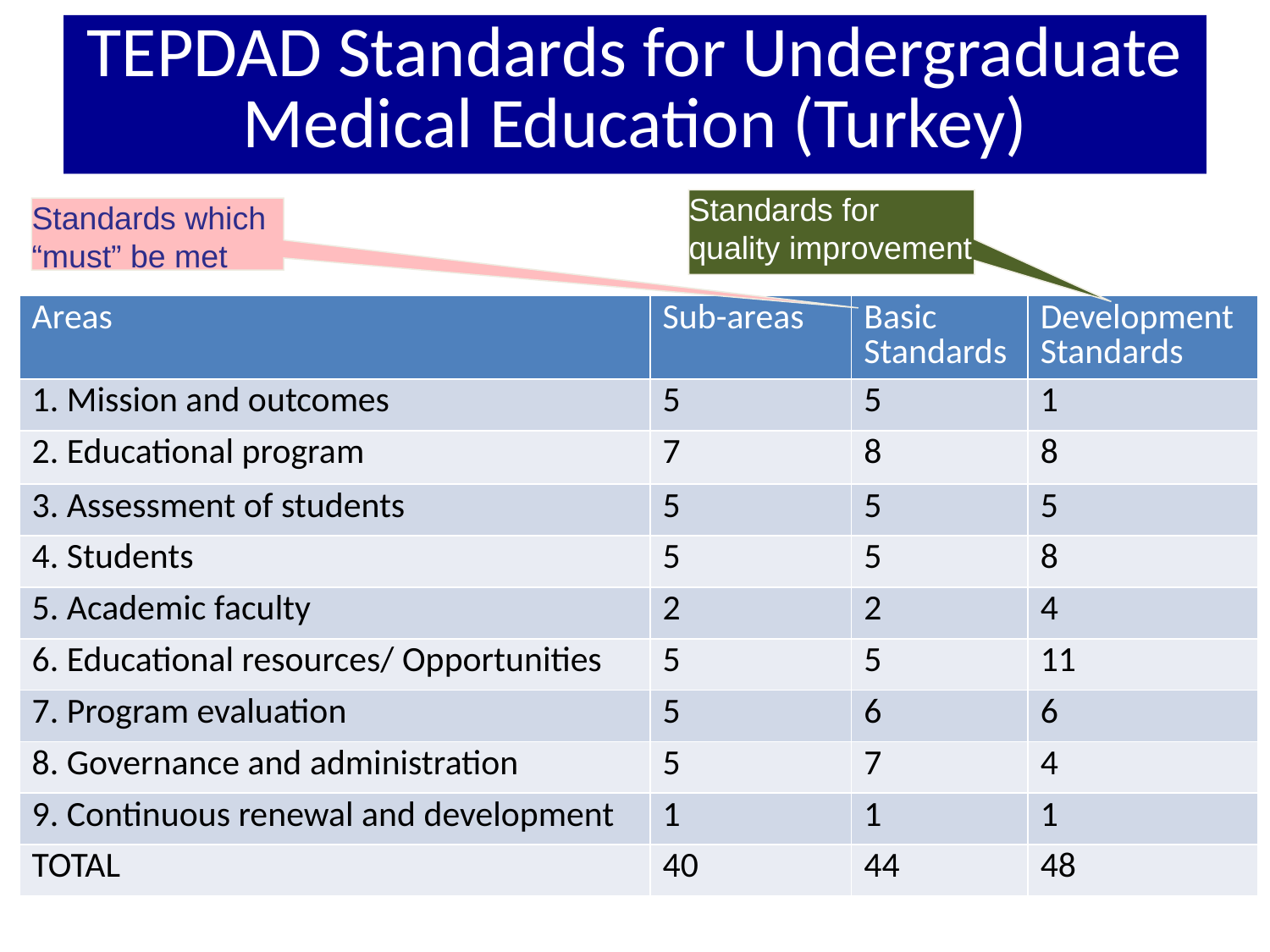

# TEPDAD Standards for Undergraduate Medical Education (Turkey)
Standards for quality improvement
Standards which “must” be met
| Areas | Sub-areas | Basic Standards | Development Standards |
| --- | --- | --- | --- |
| 1. Mission and outcomes | 5 | 5 | 1 |
| 2. Educational program | 7 | 8 | 8 |
| 3. Assessment of students | 5 | 5 | 5 |
| 4. Students | 5 | 5 | 8 |
| 5. Academic faculty | 2 | 2 | 4 |
| 6. Educational resources/ Opportunities | 5 | 5 | 11 |
| 7. Program evaluation | 5 | 6 | 6 |
| 8. Governance and administration | 5 | 7 | 4 |
| 9. Continuous renewal and development | 1 | 1 | 1 |
| TOTAL | 40 | 44 | 48 |